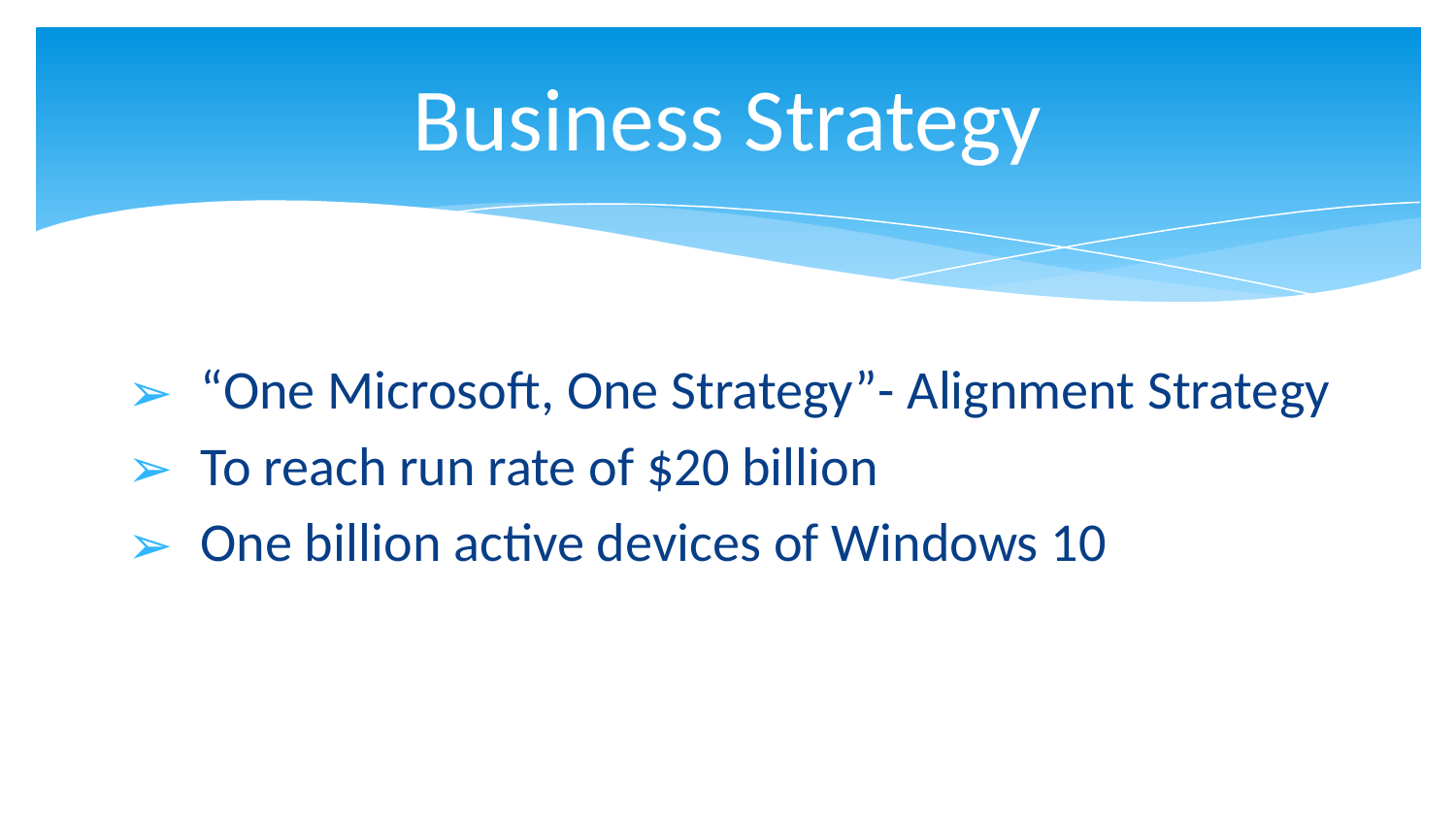

# Business Strategy
“One Microsoft, One Strategy”- Alignment Strategy
To reach run rate of $20 billion
One billion active devices of Windows 10